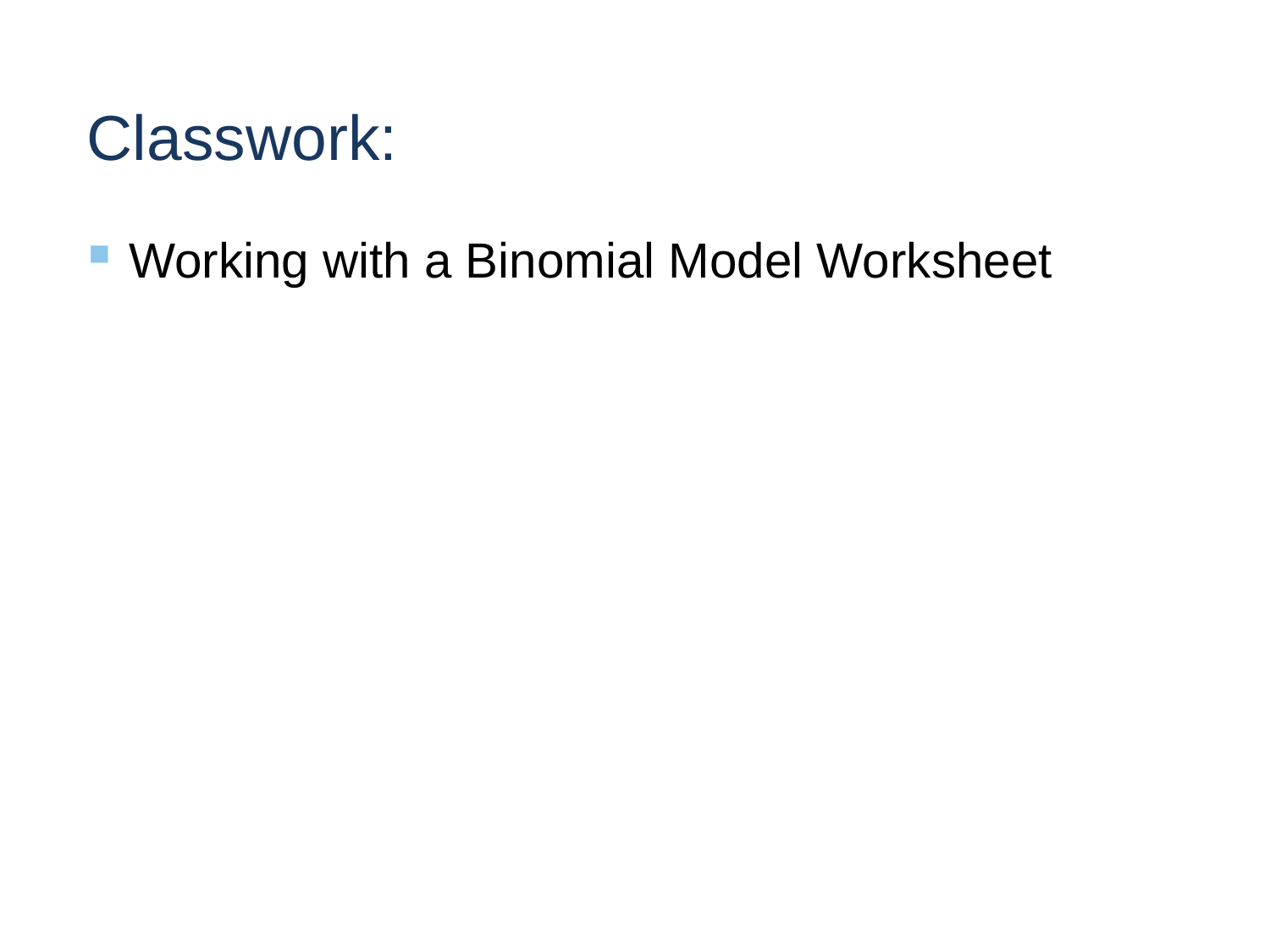

# Classwork:
Working with a Binomial Model Worksheet